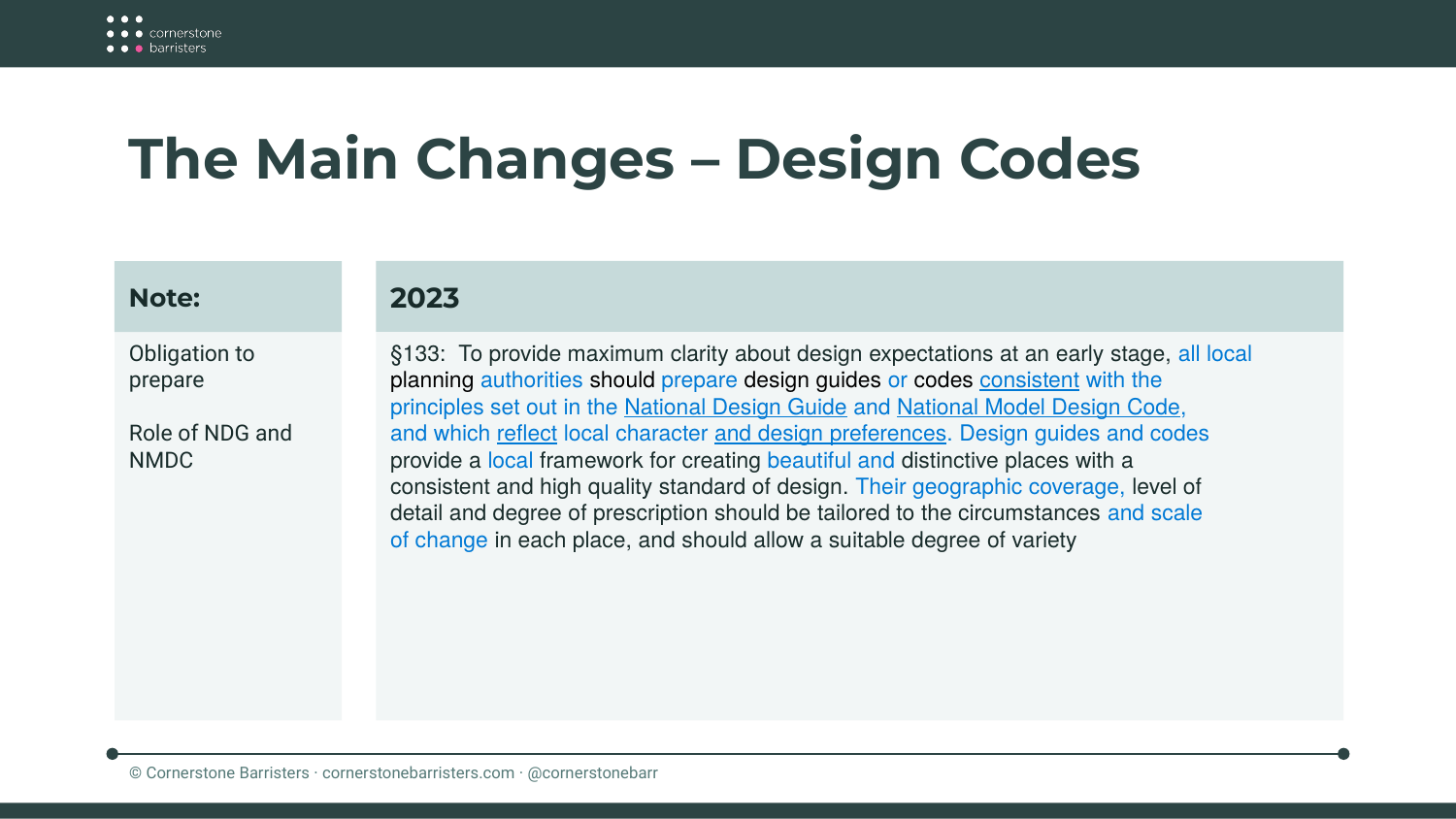

The Main Changes – Design Codes
2023
Note:
§133:  To provide maximum clarity about design expectations at an early stage, all local
planning authorities should prepare design guides or codes consistent with the
principles set out in the National Design Guide and National Model Design Code,
and which reflect local character and design preferences. Design guides and codes
provide a local framework for creating beautiful and distinctive places with a
consistent and high quality standard of design. Their geographic coverage, level of
detail and degree of prescription should be tailored to the circumstances and scale
of change in each place, and should allow a suitable degree of variety

Obligation to prepare

Role of NDG and NMDC